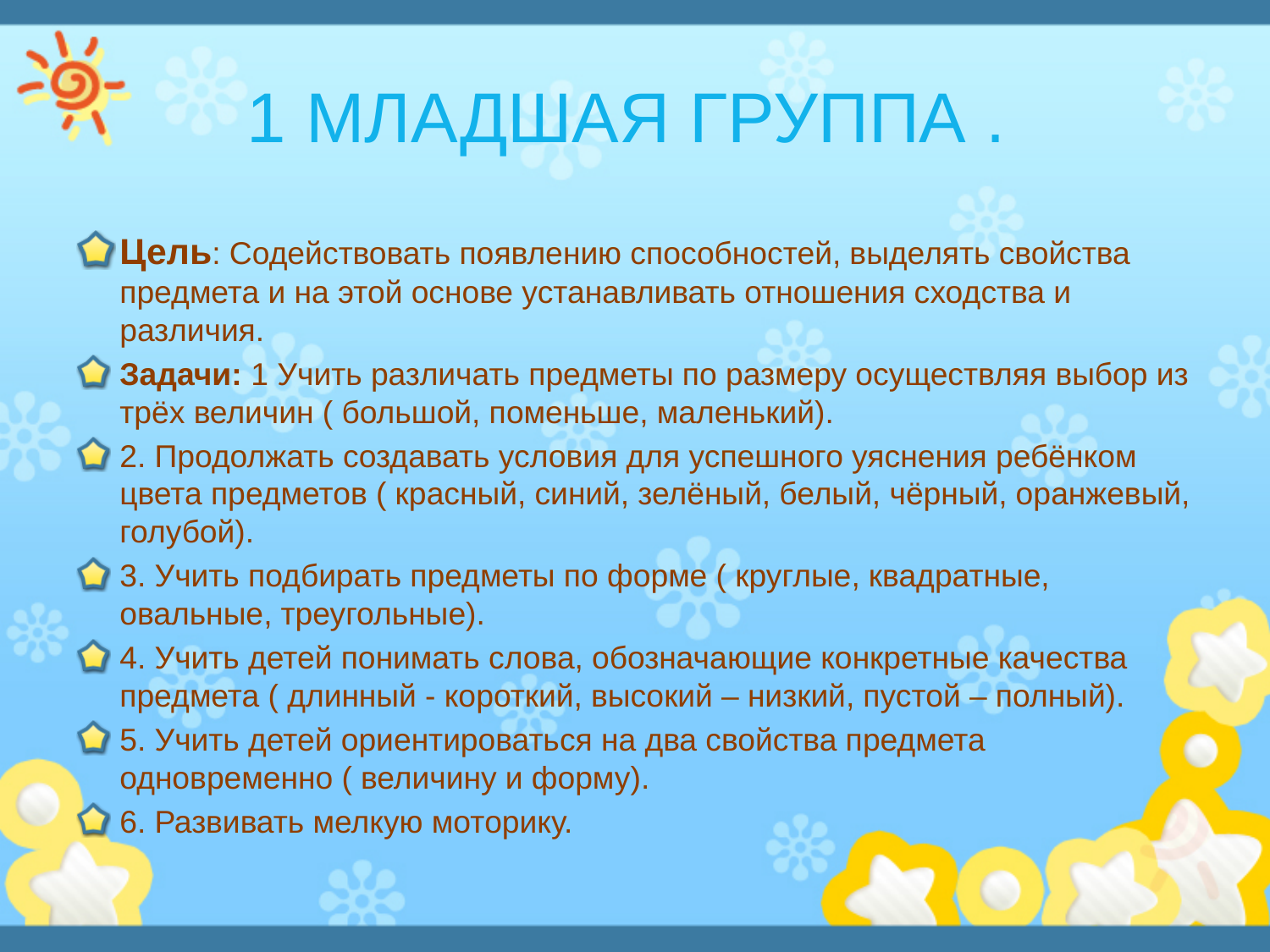

# 1 Младшая группа .
Цель: Содействовать появлению способностей, выделять свойства предмета и на этой основе устанавливать отношения сходства и различия.
Задачи: 1 Учить различать предметы по размеру осуществляя выбор из трёх величин ( большой, поменьше, маленький).
2. Продолжать создавать условия для успешного уяснения ребёнком цвета предметов ( красный, синий, зелёный, белый, чёрный, оранжевый, голубой).
3. Учить подбирать предметы по форме ( круглые, квадратные, овальные, треугольные).
4. Учить детей понимать слова, обозначающие конкретные качества предмета ( длинный - короткий, высокий – низкий, пустой – полный).
5. Учить детей ориентироваться на два свойства предмета одновременно ( величину и форму).
6. Развивать мелкую моторику.